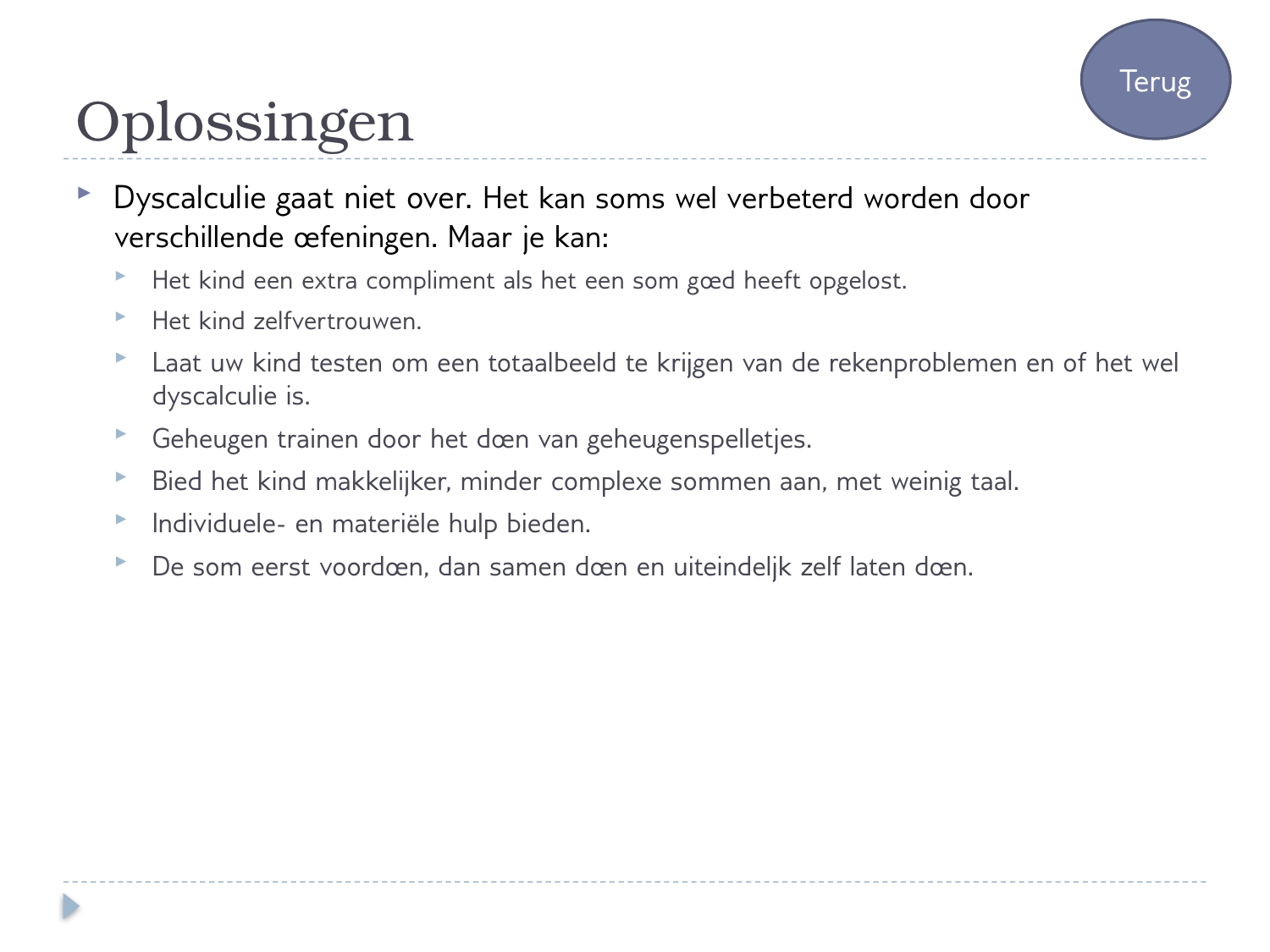

Terug
# Oplossingen
Dyscalculie gaat niet over. Het kan soms wel verbeterd worden door verschillende oefeningen. Maar je kan:
Het kind een extra compliment als het een som goed heeft opgelost.
Het kind zelfvertrouwen.
Laat uw kind testen om een totaalbeeld te krijgen van de rekenproblemen en of het wel dyscalculie is.
Geheugen trainen door het doen van geheugenspelletjes.
Bied het kind makkelijker, minder complexe sommen aan, met weinig taal.
Individuele- en materiële hulp bieden.
De som eerst voordoen, dan samen doen en uiteindeljk zelf laten doen.